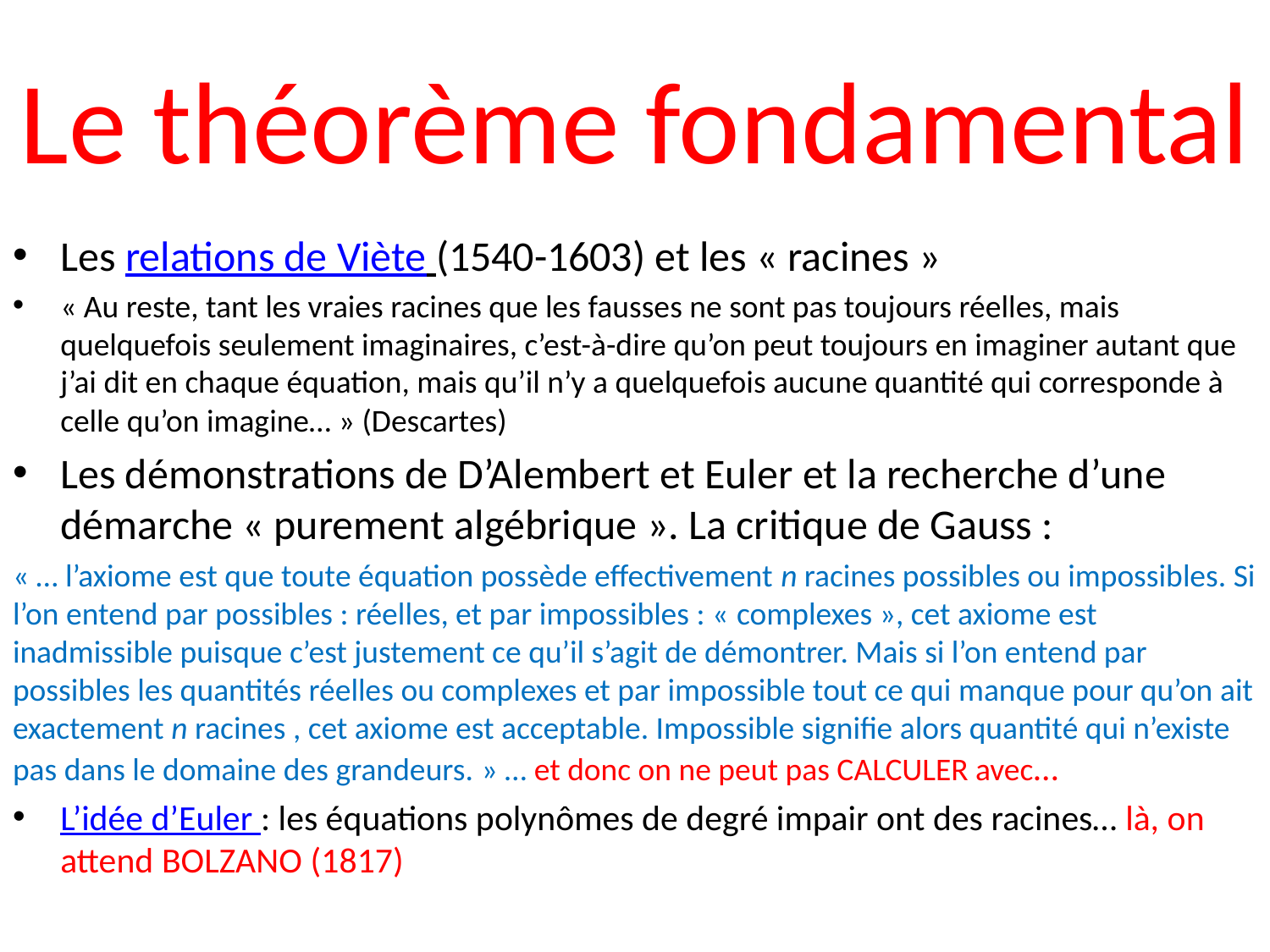

# Le théorème fondamental
Les relations de Viète (1540-1603) et les « racines »
« Au reste, tant les vraies racines que les fausses ne sont pas toujours réelles, mais quelquefois seulement imaginaires, c’est-à-dire qu’on peut toujours en imaginer autant que j’ai dit en chaque équation, mais qu’il n’y a quelquefois aucune quantité qui corresponde à celle qu’on imagine… » (Descartes)
Les démonstrations de D’Alembert et Euler et la recherche d’une démarche « purement algébrique ». La critique de Gauss :
« … l’axiome est que toute équation possède effectivement n racines possibles ou impossibles. Si l’on entend par possibles : réelles, et par impossibles : « complexes », cet axiome est inadmissible puisque c’est justement ce qu’il s’agit de démontrer. Mais si l’on entend par possibles les quantités réelles ou complexes et par impossible tout ce qui manque pour qu’on ait exactement n racines , cet axiome est acceptable. Impossible signifie alors quantité qui n’existe pas dans le domaine des grandeurs. » … et donc on ne peut pas CALCULER avec…
L’idée d’Euler : les équations polynômes de degré impair ont des racines… là, on attend BOLZANO (1817)